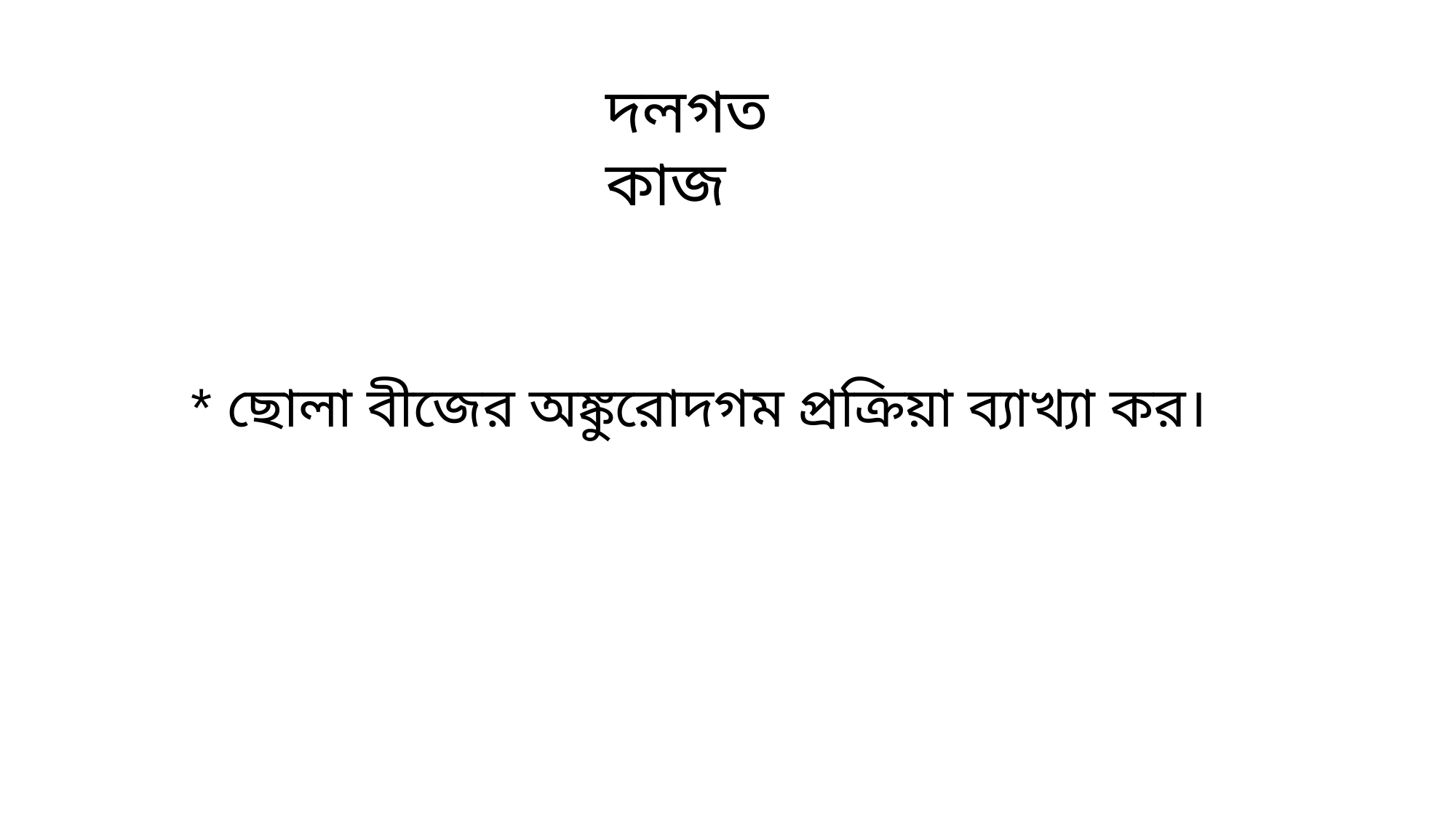

দলগত কাজ
 * ছোলা বীজের অঙ্কুরোদগম প্রক্রিয়া ব্যাখ্যা কর।